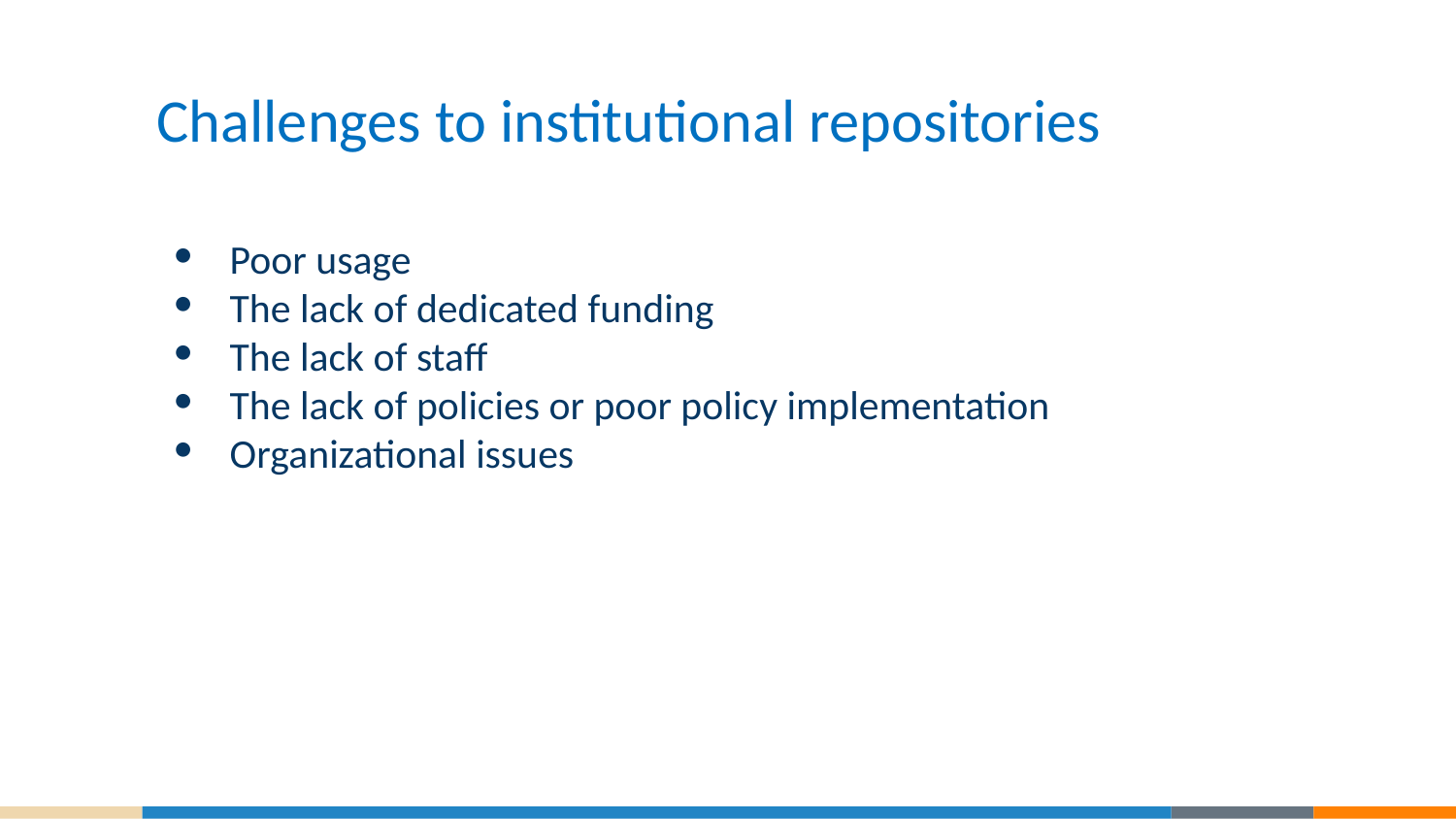

# Challenges to institutional repositories
Poor usage
The lack of dedicated funding
The lack of staff
The lack of policies or poor policy implementation
Organizational issues